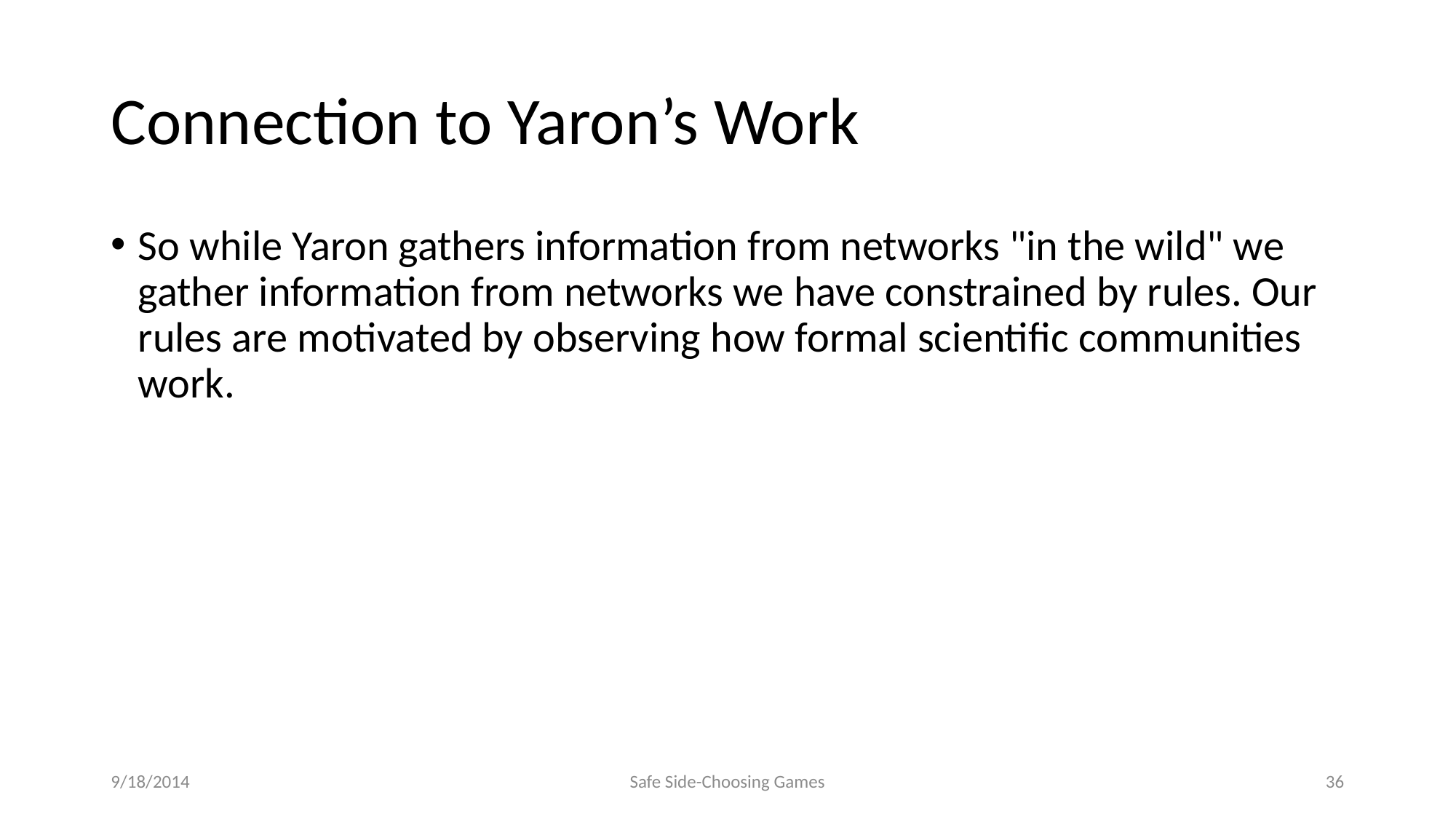

# Connection to Yaron’s Work
So while Yaron gathers information from networks "in the wild" we gather information from networks we have constrained by rules. Our rules are motivated by observing how formal scientific communities work.

9/18/2014
Safe Side-Choosing Games
36